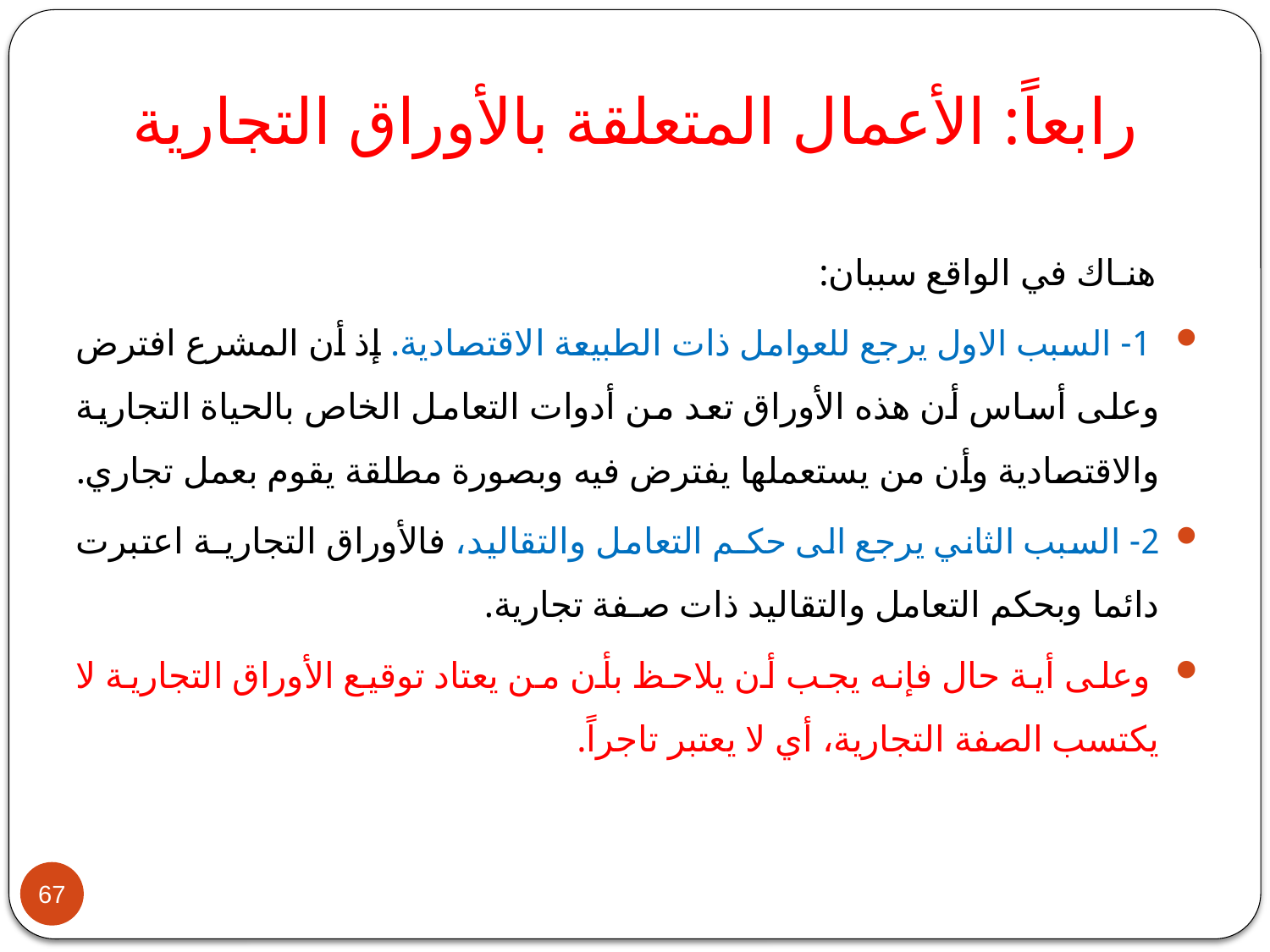

# رابعاً: الأعمال المتعلقة بالأوراق التجارية
    هنـاك في الواقع سببان:
 1- السبب الاول يرجع للعوامل ذات الطبيعة الاقتصادية. إذ أن المشرع افترض وعلى أساس أن هذه الأوراق تعد من أدوات التعامل الخاص بالحياة التجارية والاقتصادية وأن من يستعملها يفترض فيه وبصورة مطلقة يقوم بعمل تجاري.
2- السبب الثاني يرجع الى حكـم التعامل والتقاليد، فالأوراق التجاريـة اعتبرت دائما وبحكم التعامل والتقاليد ذات صـفة تجارية.
 وعلى أية حال فإنه يجب أن يلاحظ بأن من يعتاد توقيع الأوراق التجارية لا يكتسب الصفة التجارية، أي لا يعتبر تاجراً.

67